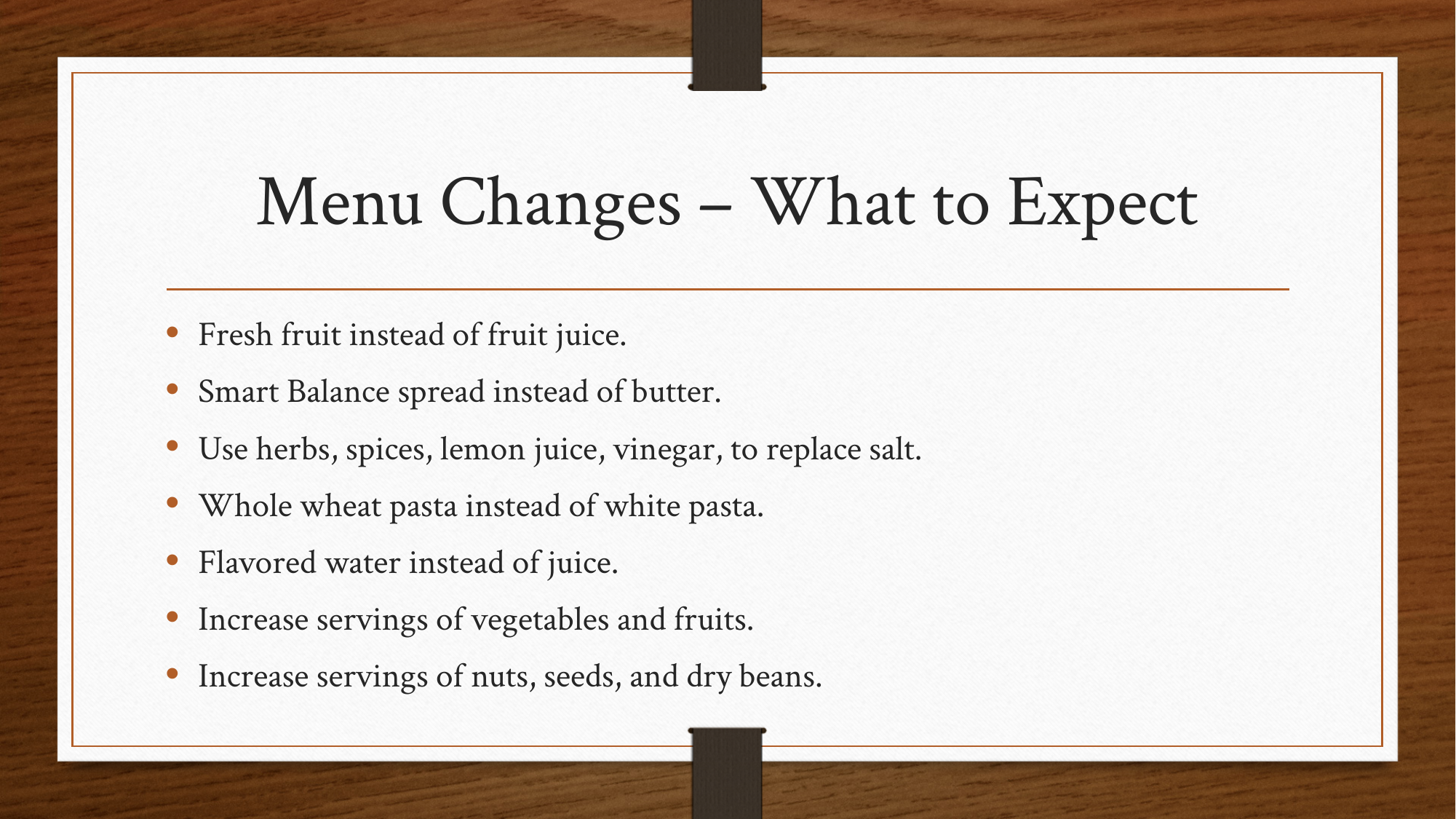

# Menu Changes – What to Expect
Fresh fruit instead of fruit juice.
Smart Balance spread instead of butter.
Use herbs, spices, lemon juice, vinegar, to replace salt.
Whole wheat pasta instead of white pasta.
Flavored water instead of juice.
Increase servings of vegetables and fruits.
Increase servings of nuts, seeds, and dry beans.